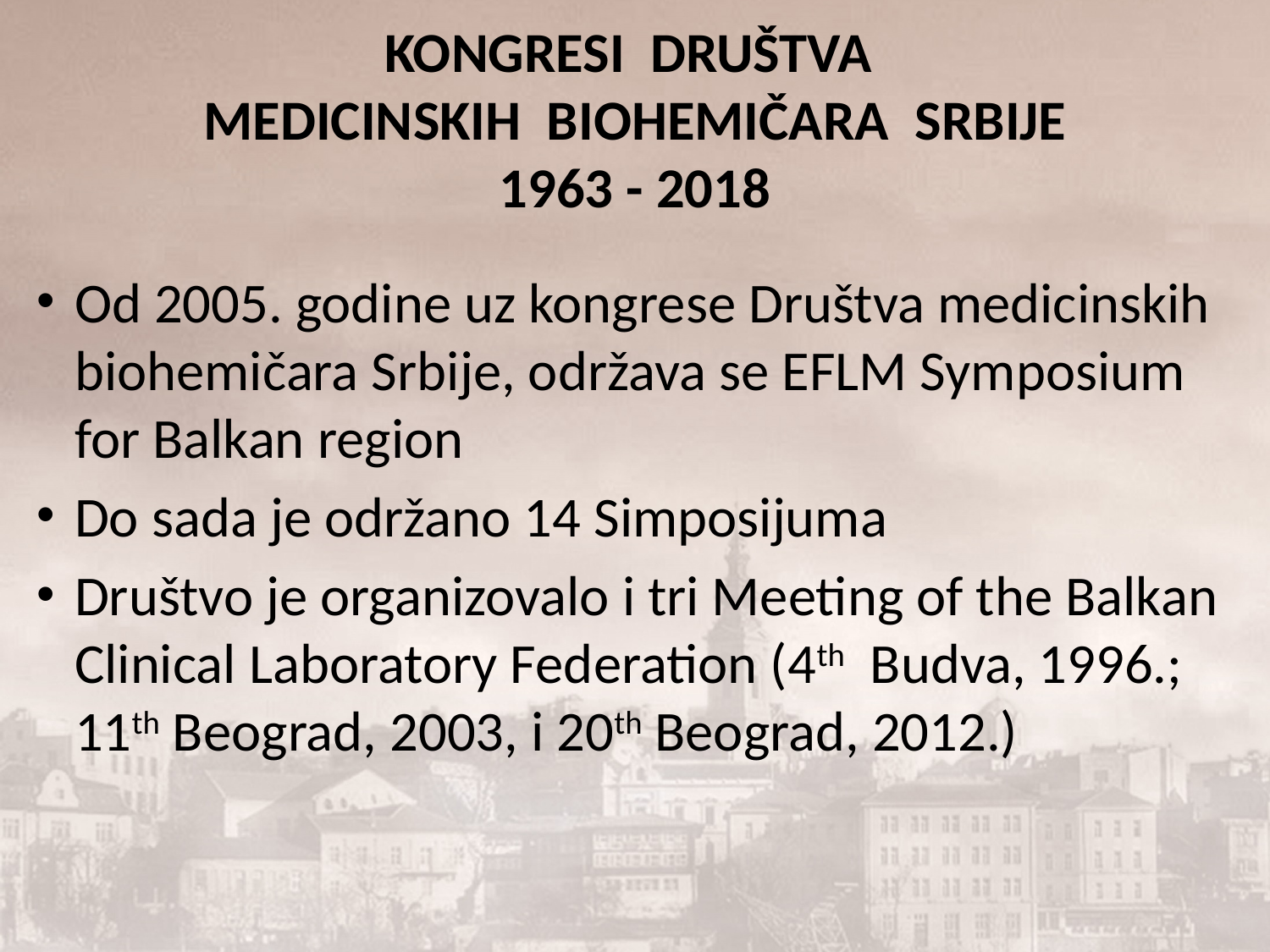

KONGRESI  DRUŠTVA
MEDICINSKIH  BIOHEMIČARA  SRBIJE
1963 - 2018
Od 2005. godine uz kongrese Društva medicinskih biohemičara Srbije, održava se EFLM Symposium for Balkan region
Do sada je održano 14 Simposijuma
Društvo je organizovalo i tri Meeting of the Balkan Clinical Laboratory Federation (4th  Budva, 1996.; 11th Beograd, 2003, i 20th Beograd, 2012.)